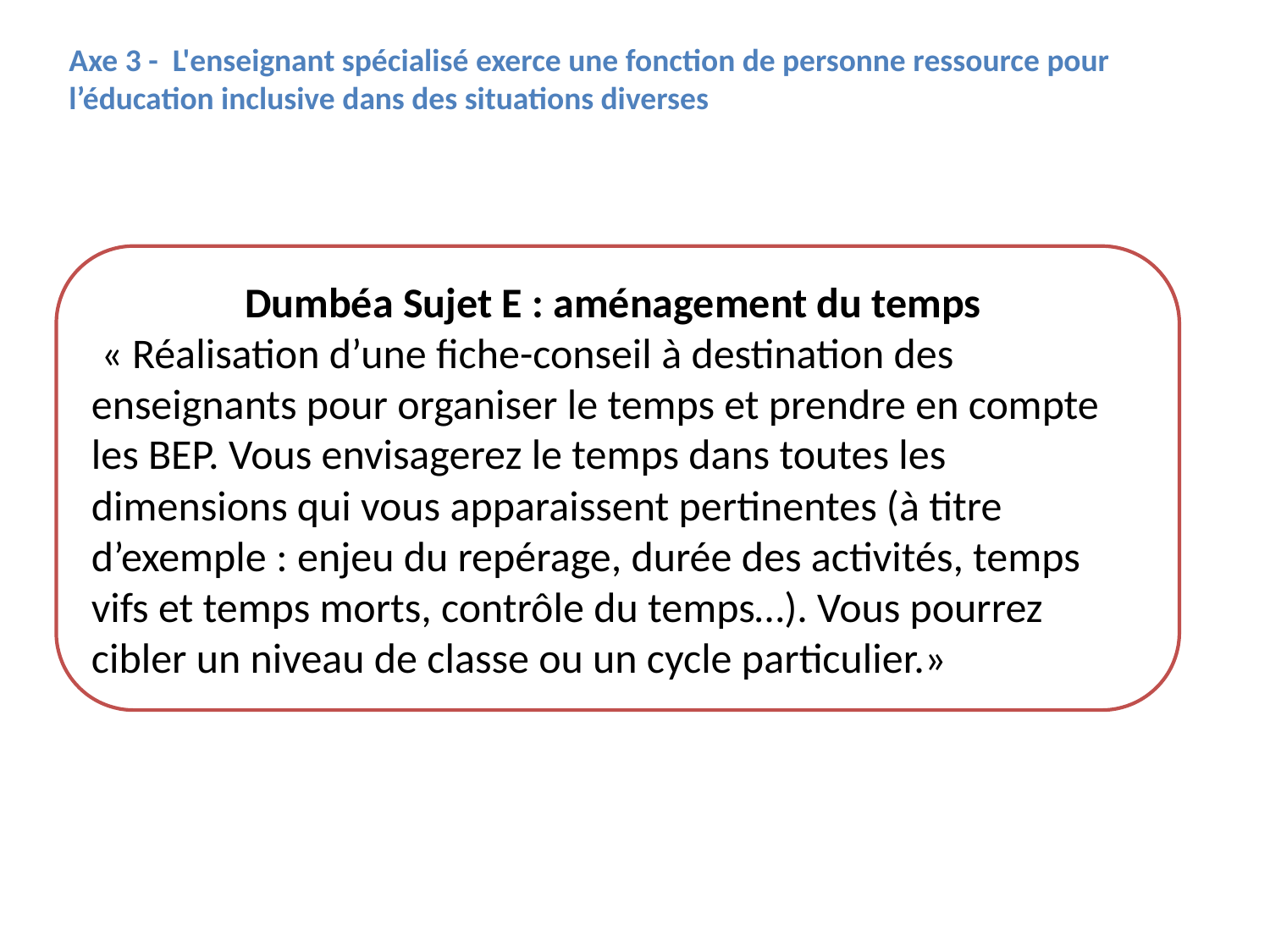

Axe 3 -  L'enseignant spécialisé exerce une fonction de personne ressource pour l’éducation inclusive dans des situations diverses
Dumbéa Sujet E : aménagement du temps
 « Réalisation d’une fiche-conseil à destination des enseignants pour organiser le temps et prendre en compte les BEP. Vous envisagerez le temps dans toutes les dimensions qui vous apparaissent pertinentes (à titre d’exemple : enjeu du repérage, durée des activités, temps vifs et temps morts, contrôle du temps…). Vous pourrez cibler un niveau de classe ou un cycle particulier.»